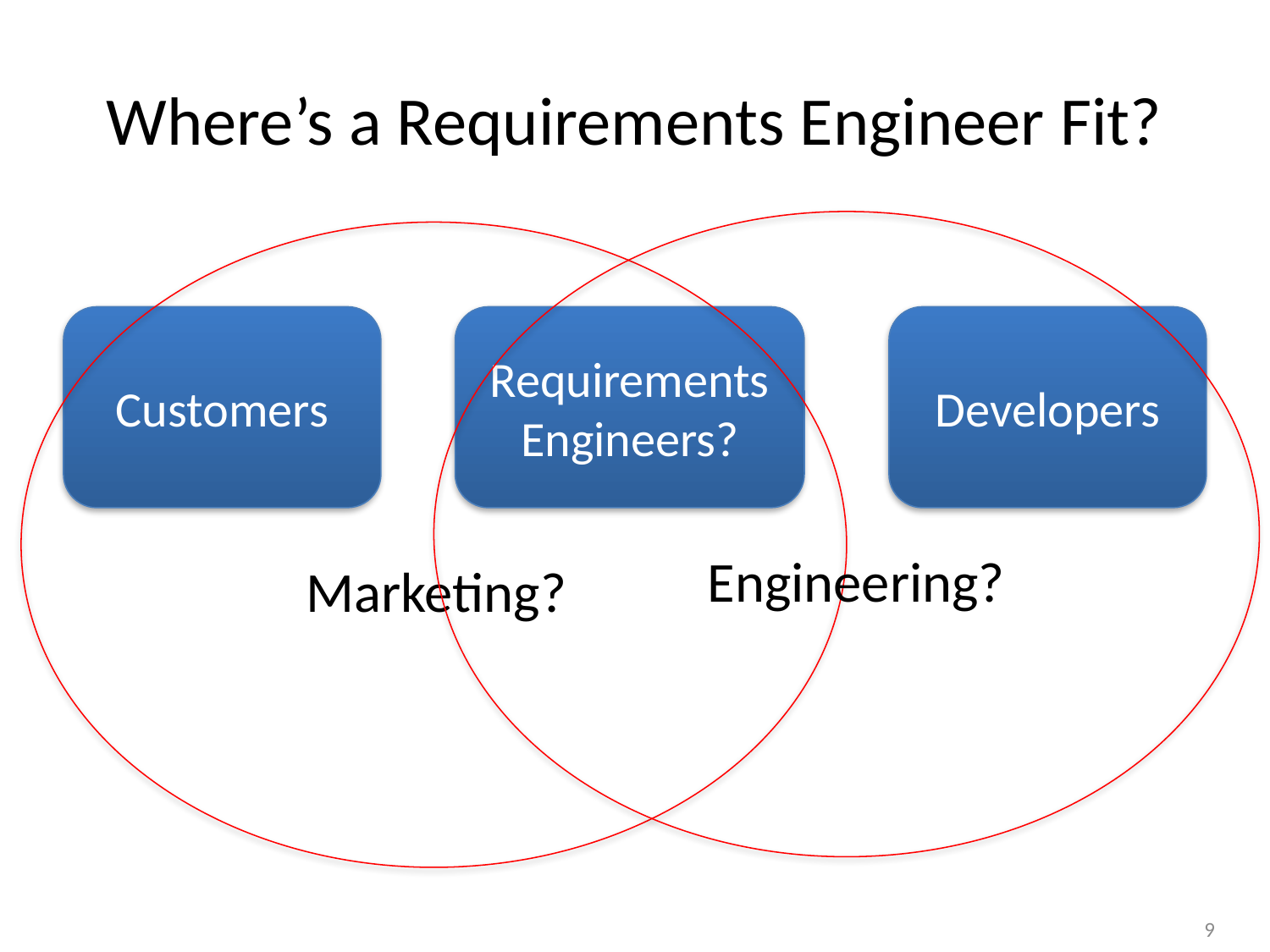

# Where’s a Requirements Engineer Fit?

Customers
Requirements Engineers?
Developers
Engineering?
Marketing?